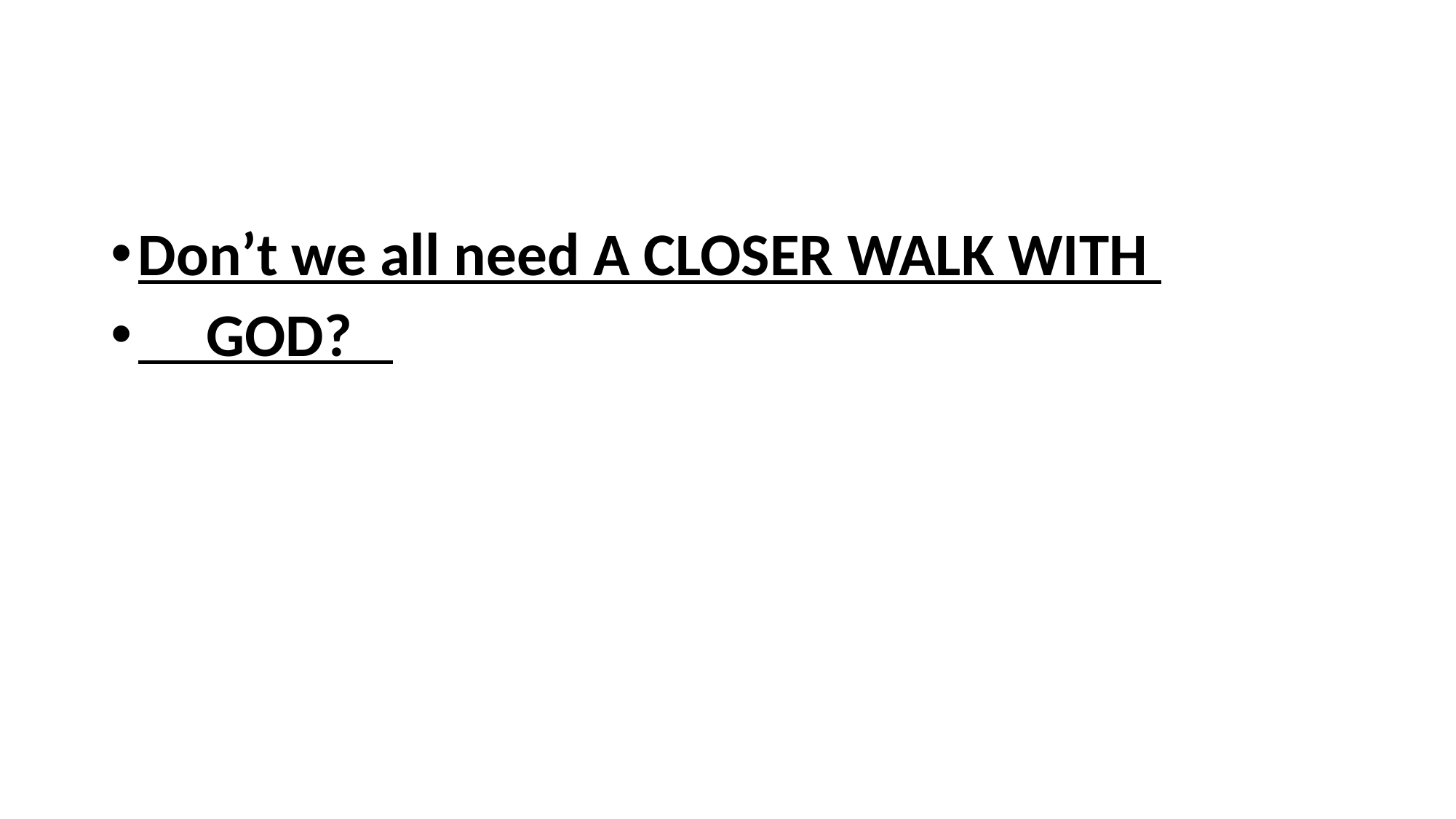

#
Don’t we all need A CLOSER WALK WITH
     GOD?